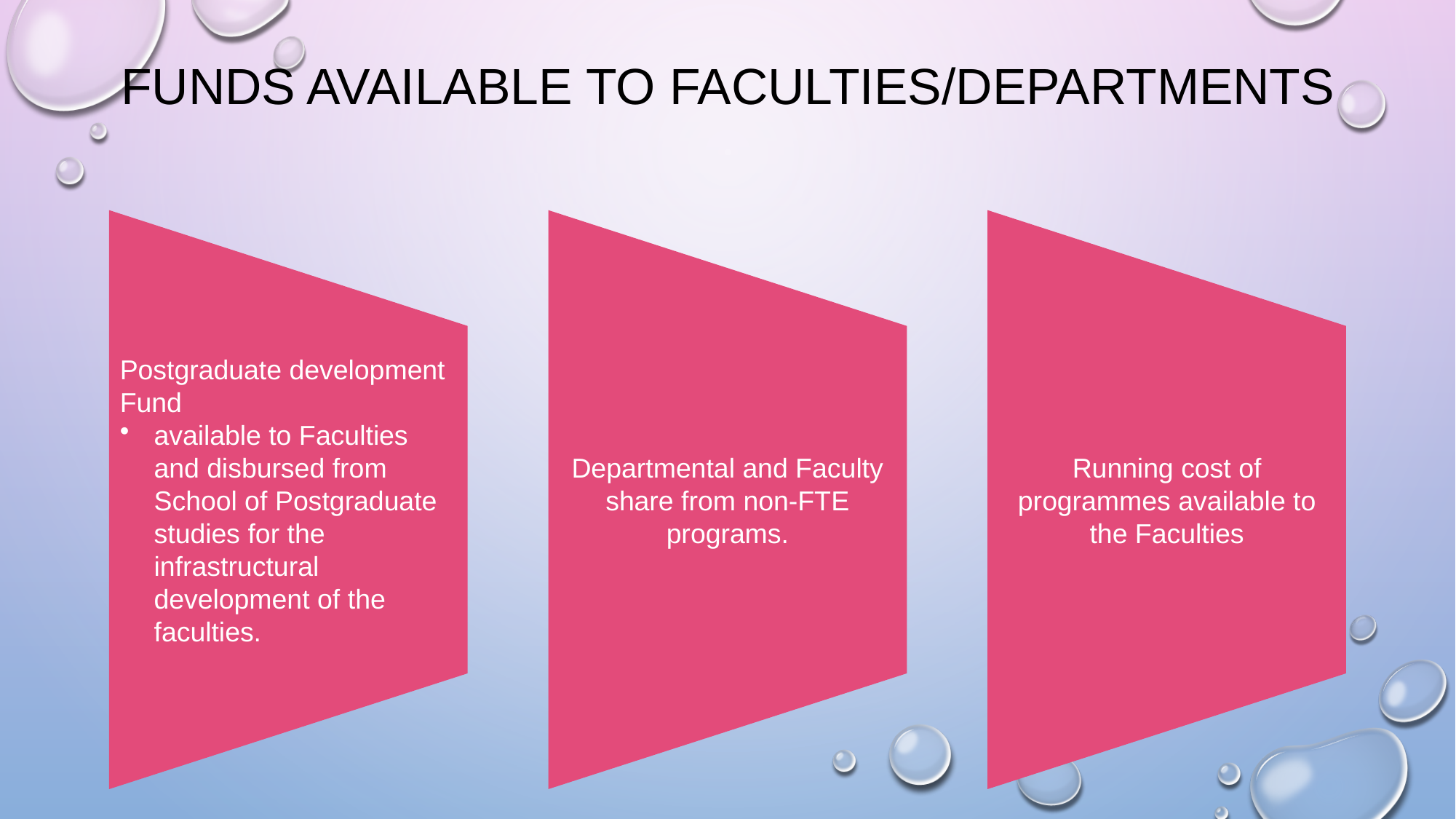

# FUNDS AVAILABLE TO FACULTIES/DEPARTMENTS
Postgraduate development Fund
available to Faculties and disbursed from School of Postgraduate studies for the infrastructural development of the faculties.
Departmental and Faculty share from non-FTE programs.
Running cost of programmes available to the Faculties